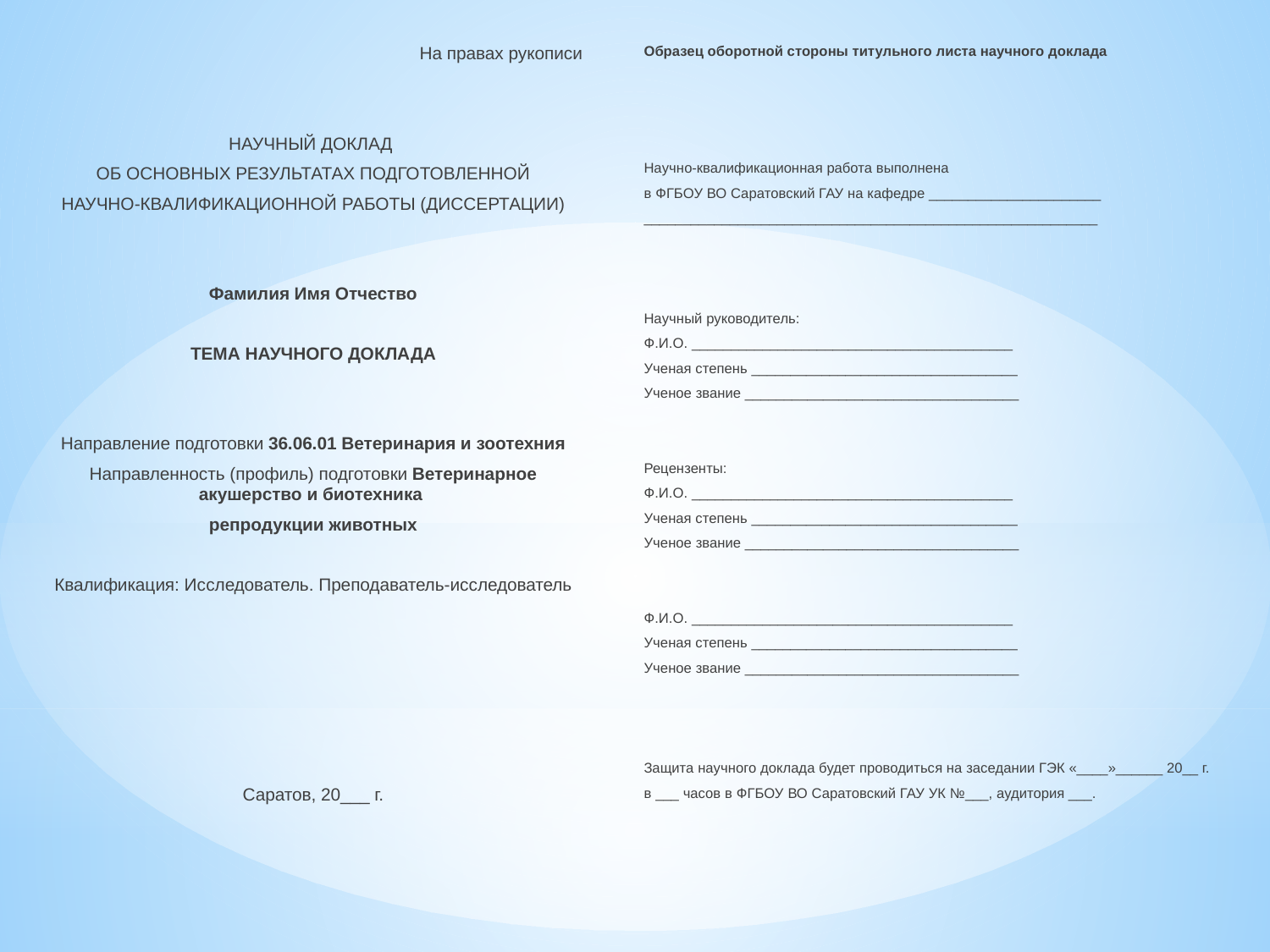

Образец оборотной стороны титульного листа научного доклада

Научно-квалификационная работа выполнена
в ФГБОУ ВО Саратовский ГАУ на кафедре ______________________
__________________________________________________________

Научный руководитель:
Ф.И.О. _________________________________________
Ученая степень __________________________________
Ученое звание ___________________________________

Рецензенты:
Ф.И.О. _________________________________________
Ученая степень __________________________________
Ученое звание ___________________________________

Ф.И.О. _________________________________________
Ученая степень __________________________________
Ученое звание ___________________________________

Защита научного доклада будет проводиться на заседании ГЭК «____»______ 20__ г.
в ___ часов в ФГБОУ ВО Саратовский ГАУ УК №___, аудитория ___.

На правах рукописи

НАУЧНЫЙ ДОКЛАД
ОБ ОСНОВНЫХ РЕЗУЛЬТАТАХ ПОДГОТОВЛЕННОЙ
НАУЧНО-КВАЛИФИКАЦИОННОЙ РАБОТЫ (ДИССЕРТАЦИИ)

Фамилия Имя Отчество

ТЕМА НАУЧНОГО ДОКЛАДА

Направление подготовки 36.06.01 Ветеринария и зоотехния
Направленность (профиль) подготовки Ветеринарное акушерство и биотехника
репродукции животных

Квалификация: Исследователь. Преподаватель-исследователь

Саратов, 20___ г.

#